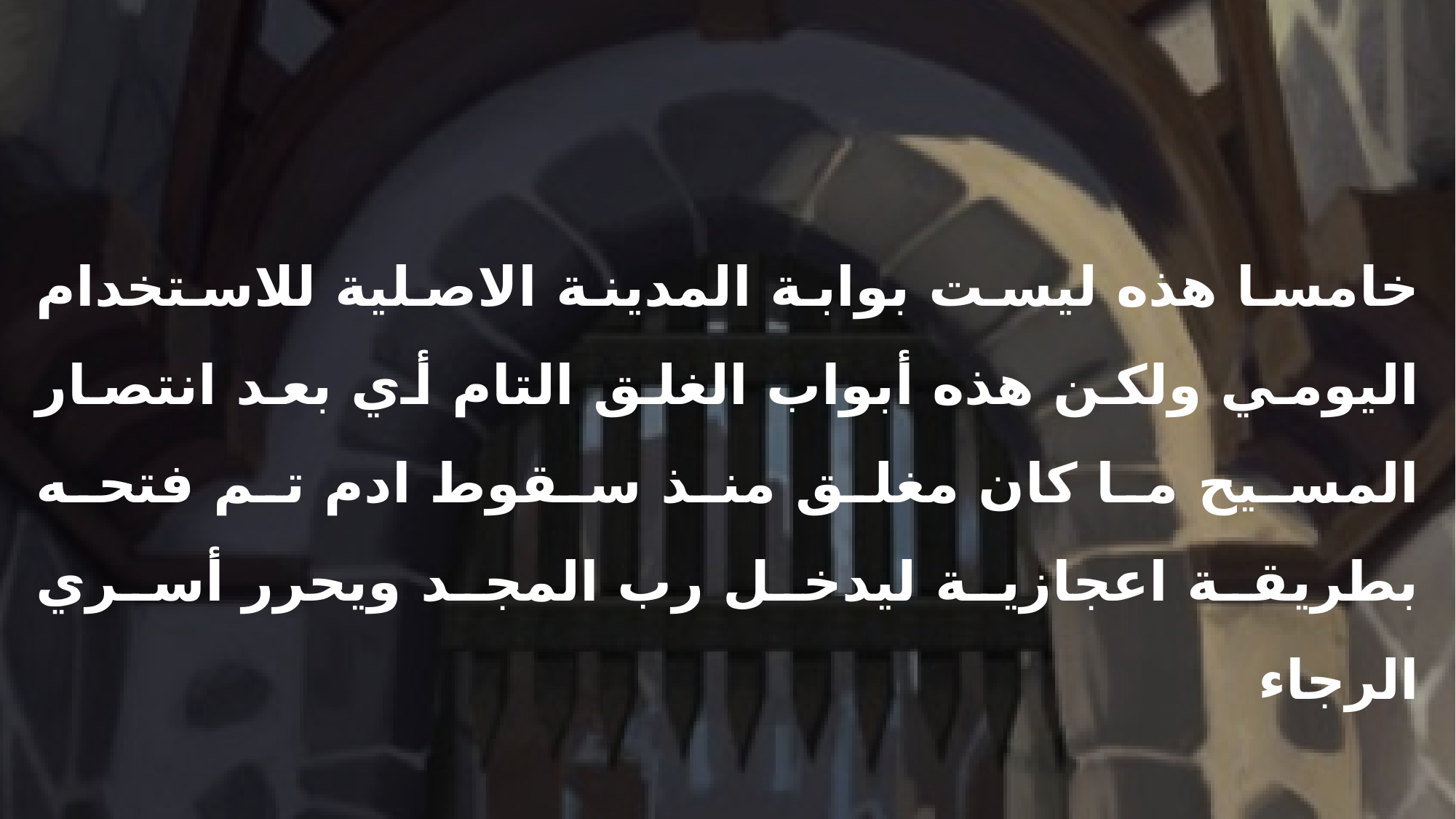

خامسا هذه ليست بوابة المدينة الاصلية للاستخدام اليومي ولكن هذه أبواب الغلق التام أي بعد انتصار المسيح ما كان مغلق منذ سقوط ادم تم فتحه بطريقة اعجازية ليدخل رب المجد ويحرر أسري الرجاء